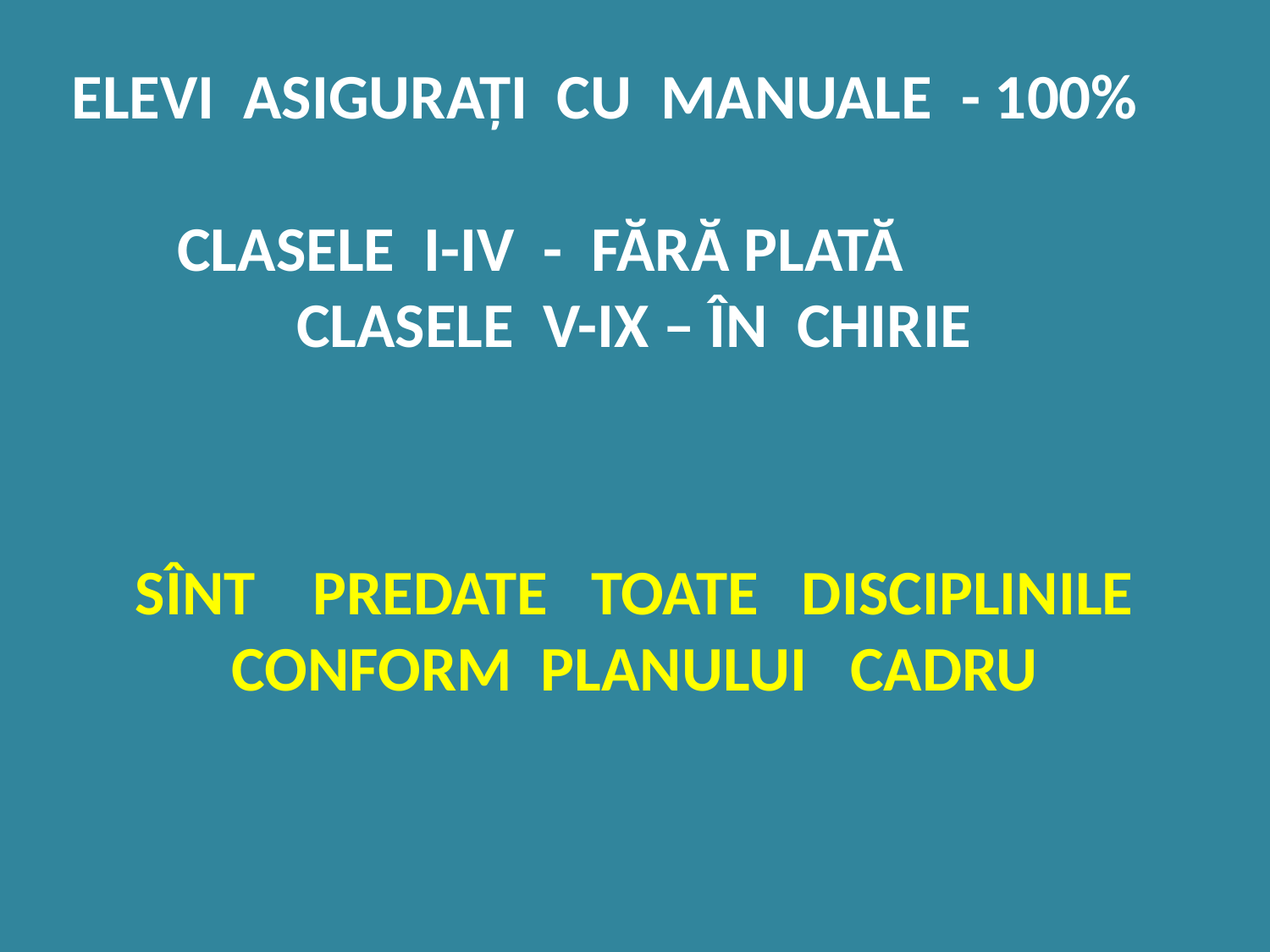

ELEVI  ASIGURAŢI  CU  MANUALE  - 100%

CLASELE  I-IV  -  FĂRĂ PLATĂ
      CLASELE  V-IX – ÎN  CHIRIE
SÎNT    PREDATE   TOATE   DISCIPLINILE
CONFORM  PLANULUI   CADRU